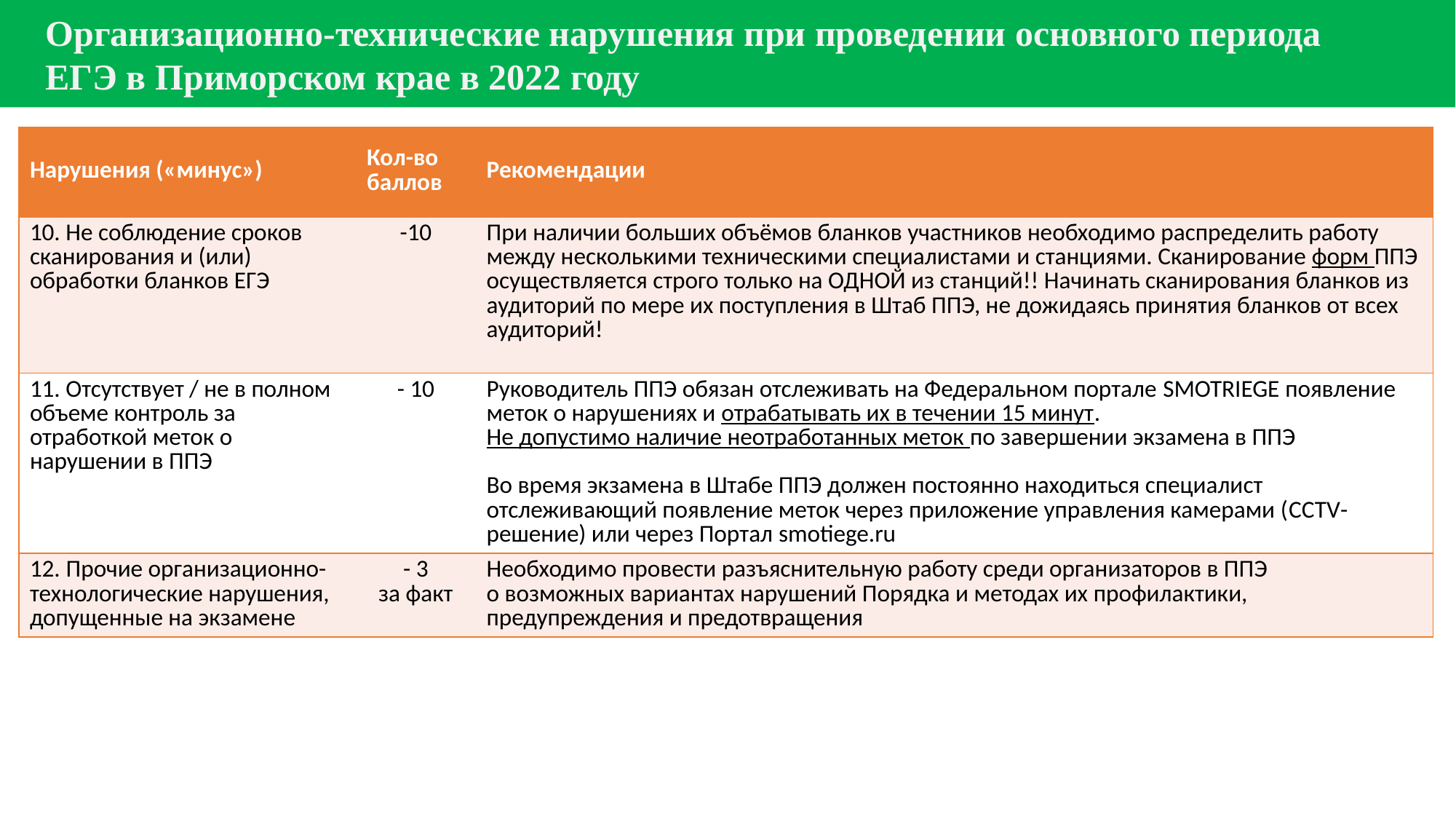

Организационно-технические нарушения при проведении основного периода
     ЕГЭ в Приморском крае в 2022 году
| Нарушения («минус») | Кол-во баллов | Рекомендации |
| --- | --- | --- |
| 10. Не соблюдение сроков сканирования и (или) обработки бланков ЕГЭ | -10 | При наличии больших объёмов бланков участников необходимо распределить работу между несколькими техническими специалистами и станциями. Сканирование форм ППЭ осуществляется строго только на ОДНОЙ из станций!! Начинать сканирования бланков из аудиторий по мере их поступления в Штаб ППЭ, не дожидаясь принятия бланков от всех аудиторий! |
| 11. Отсутствует / не в полном объеме контроль за отработкой меток о нарушении в ППЭ | - 10 | Руководитель ППЭ обязан отслеживать на Федеральном портале SMOTRIEGE появление меток о нарушениях и отрабатывать их в течении 15 минут. Не допустимо наличие неотработанных меток по завершении экзамена в ППЭ Во время экзамена в Штабе ППЭ должен постоянно находиться специалист отслеживающий появление меток через приложение управления камерами (CCTV-решение) или через Портал smotiege.ru |
| 12. Прочие организационно-технологические нарушения, допущенные на экзамене | - 3 за факт | Необходимо провести разъяснительную работу среди организаторов в ППЭ о возможных вариантах нарушений Порядка и методах их профилактики, предупреждения и предотвращения |

### Chart

| Category |
|---|